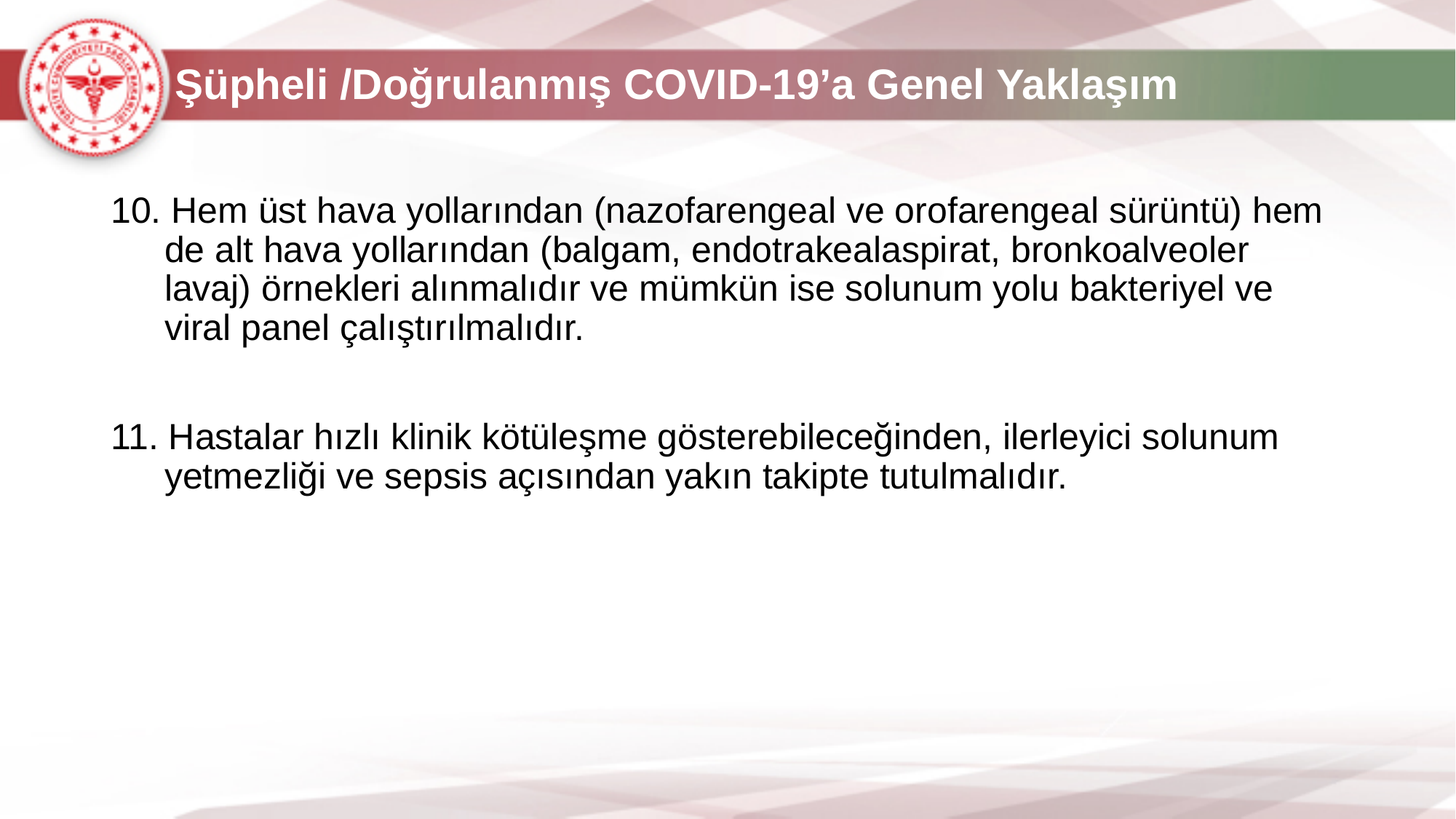

# Şüpheli /Doğrulanmış COVID-19’a Genel Yaklaşım

10. Hem üst hava yollarından (nazofarengeal ve orofarengeal sürüntü) hem de alt hava yollarından (balgam, endotrakealaspirat, bronkoalveoler lavaj) örnekleri alınmalıdır ve mümkün ise solunum yolu bakteriyel ve viral panel çalıştırılmalıdır.

11. Hastalar hızlı klinik kötüleşme gösterebileceğinden, ilerleyici solunum yetmezliği ve sepsis açısından yakın takipte tutulmalıdır.